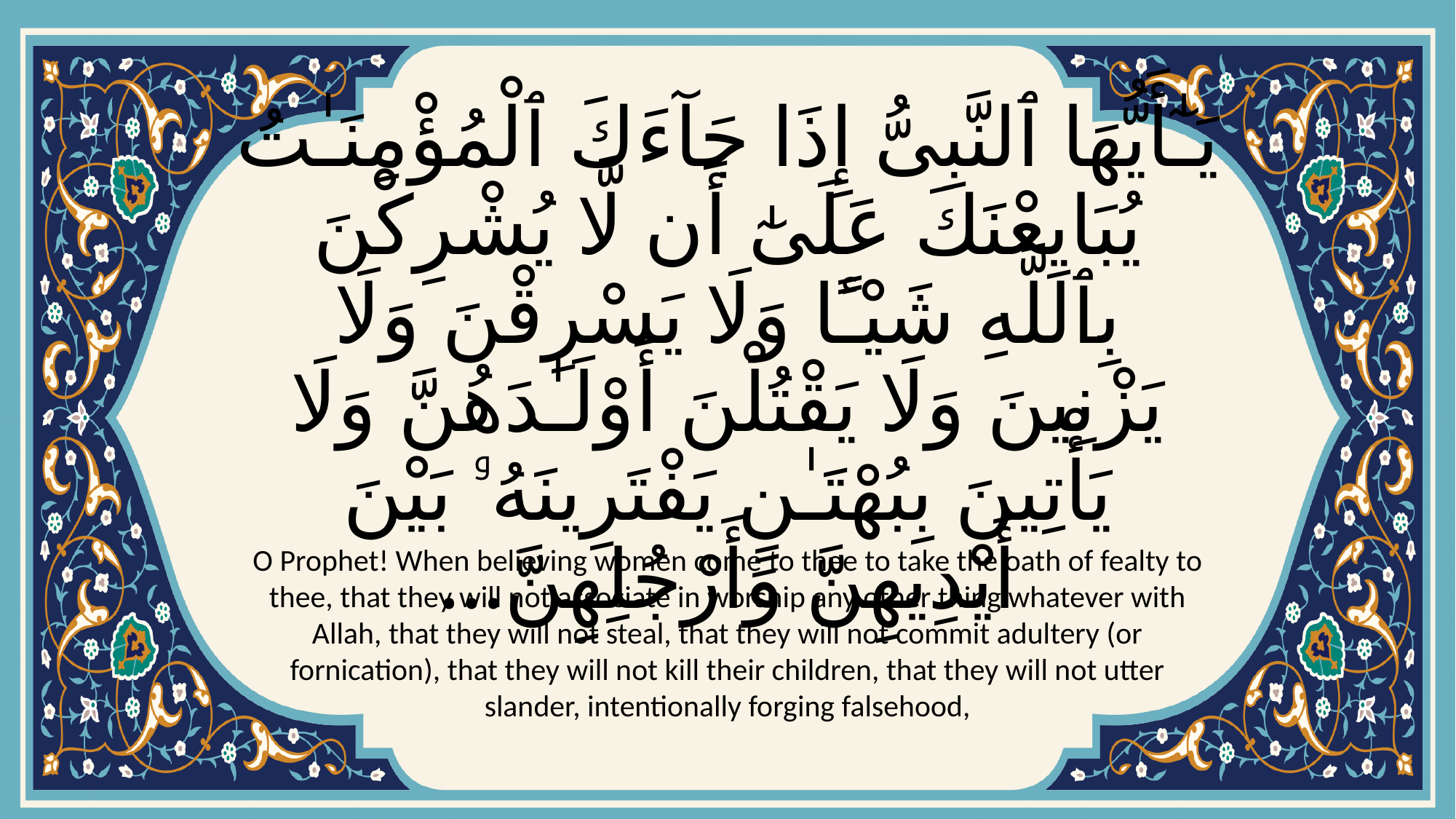

# يَـٰٓأَيُّهَا ٱلنَّبِىُّ إِذَا جَآءَكَ ٱلْمُؤْمِنَـٰتُ يُبَايِعْنَكَ عَلَىٰٓ أَن لَّا يُشْرِكْنَ بِٱللَّهِ شَيْـًٔا وَلَا يَسْرِقْنَ وَلَا يَزْنِينَ وَلَا يَقْتُلْنَ أَوْلَـٰدَهُنَّ وَلَا يَأْتِينَ بِبُهْتَـٰنٍ يَفْتَرِينَهُۥ بَيْنَ أَيْدِيهِنَّ وَأَرْجُلِهِنَّ...
O Prophet! When believing women come to thee to take the oath of fealty to thee, that they will not associate in worship any other thing whatever with Allah, that they will not steal, that they will not commit adultery (or fornication), that they will not kill their children, that they will not utter slander, intentionally forging falsehood,